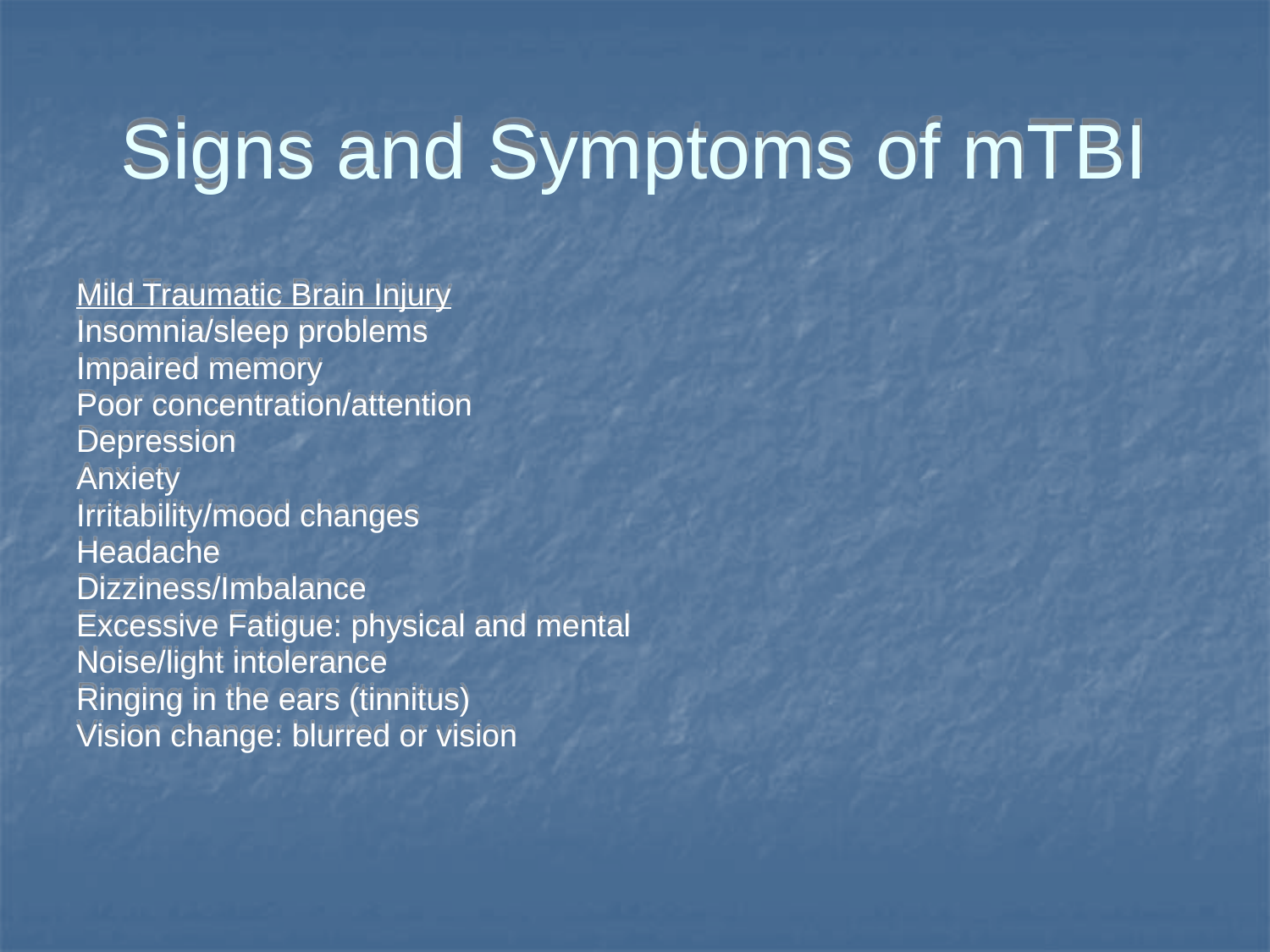

# Signs and Symptoms of mTBI
Mild Traumatic Brain Injury
Insomnia/sleep problems
Impaired memory
Poor concentration/attention
Depression
Anxiety
Irritability/mood changes
Headache
Dizziness/Imbalance
Excessive Fatigue: physical and mental
Noise/light intolerance
Ringing in the ears (tinnitus)
Vision change: blurred or vision